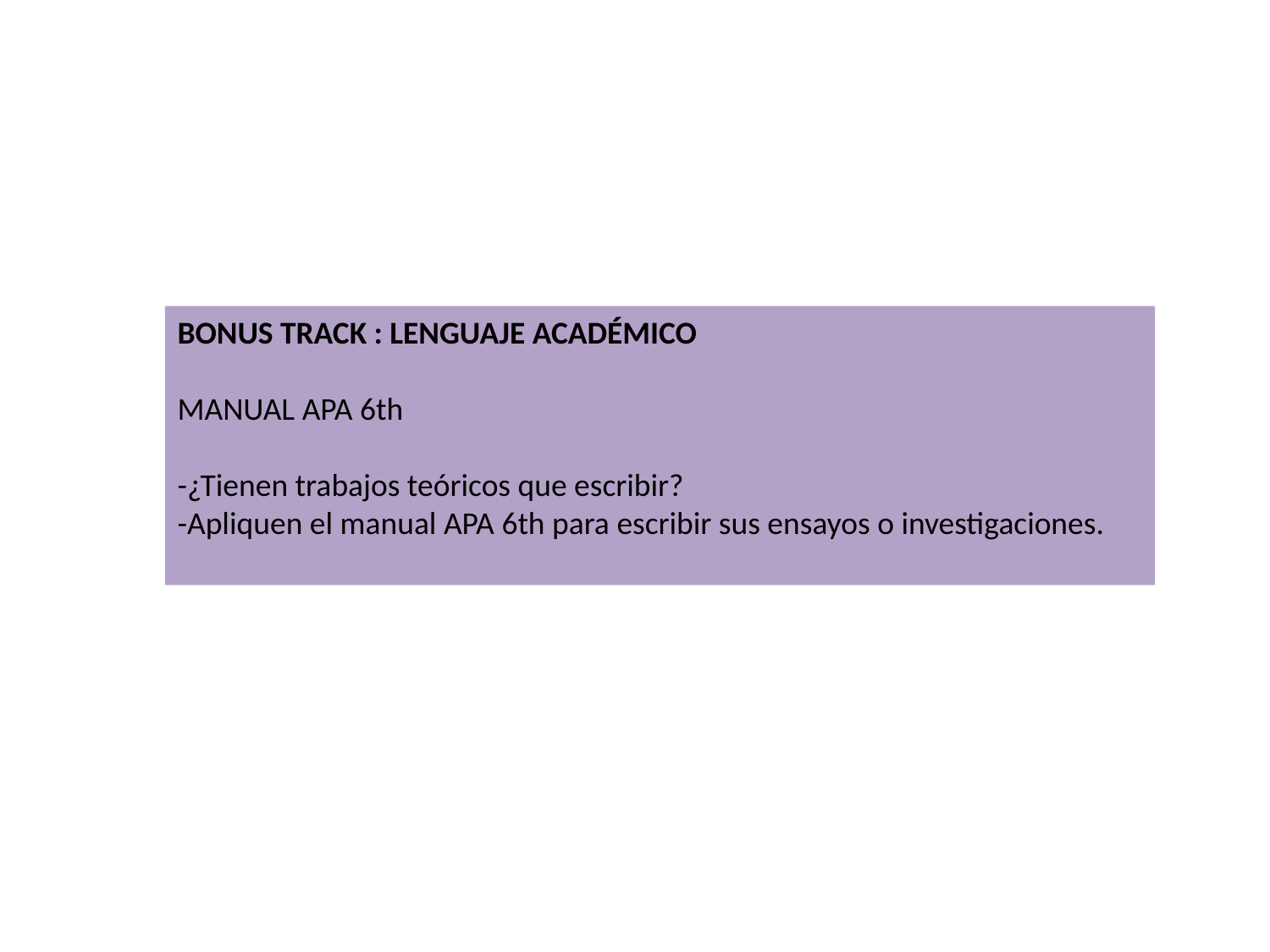

BONUS TRACK : LENGUAJE ACADÉMICO

MANUAL APA 6th

-¿Tienen trabajos teóricos que escribir?
-Apliquen el manual APA 6th para escribir sus ensayos o investigaciones.